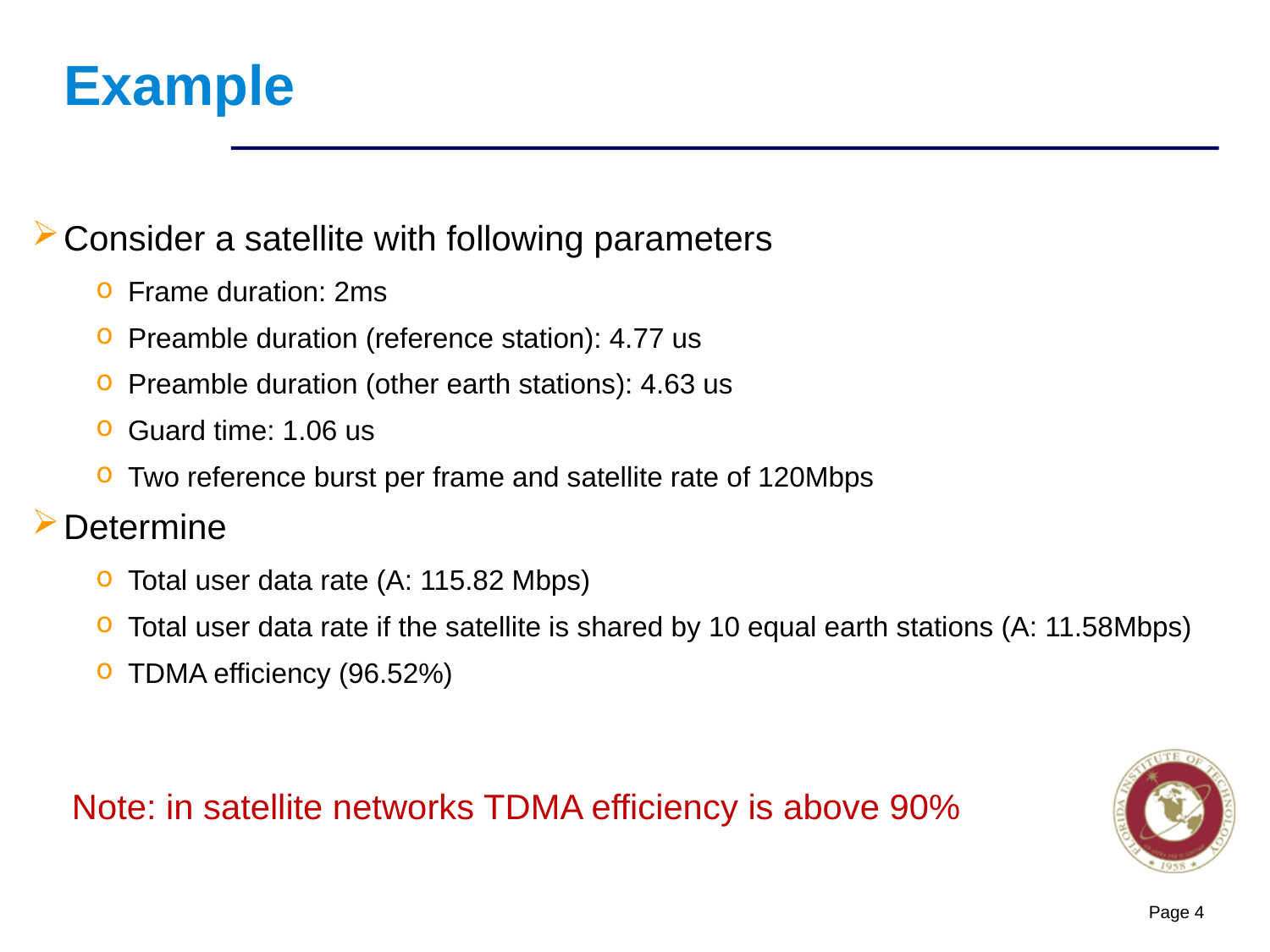

# Example
Consider a satellite with following parameters
Frame duration: 2ms
Preamble duration (reference station): 4.77 us
Preamble duration (other earth stations): 4.63 us
Guard time: 1.06 us
Two reference burst per frame and satellite rate of 120Mbps
Determine
Total user data rate (A: 115.82 Mbps)
Total user data rate if the satellite is shared by 10 equal earth stations (A: 11.58Mbps)
TDMA efficiency (96.52%)
Note: in satellite networks TDMA efficiency is above 90%
Page 4